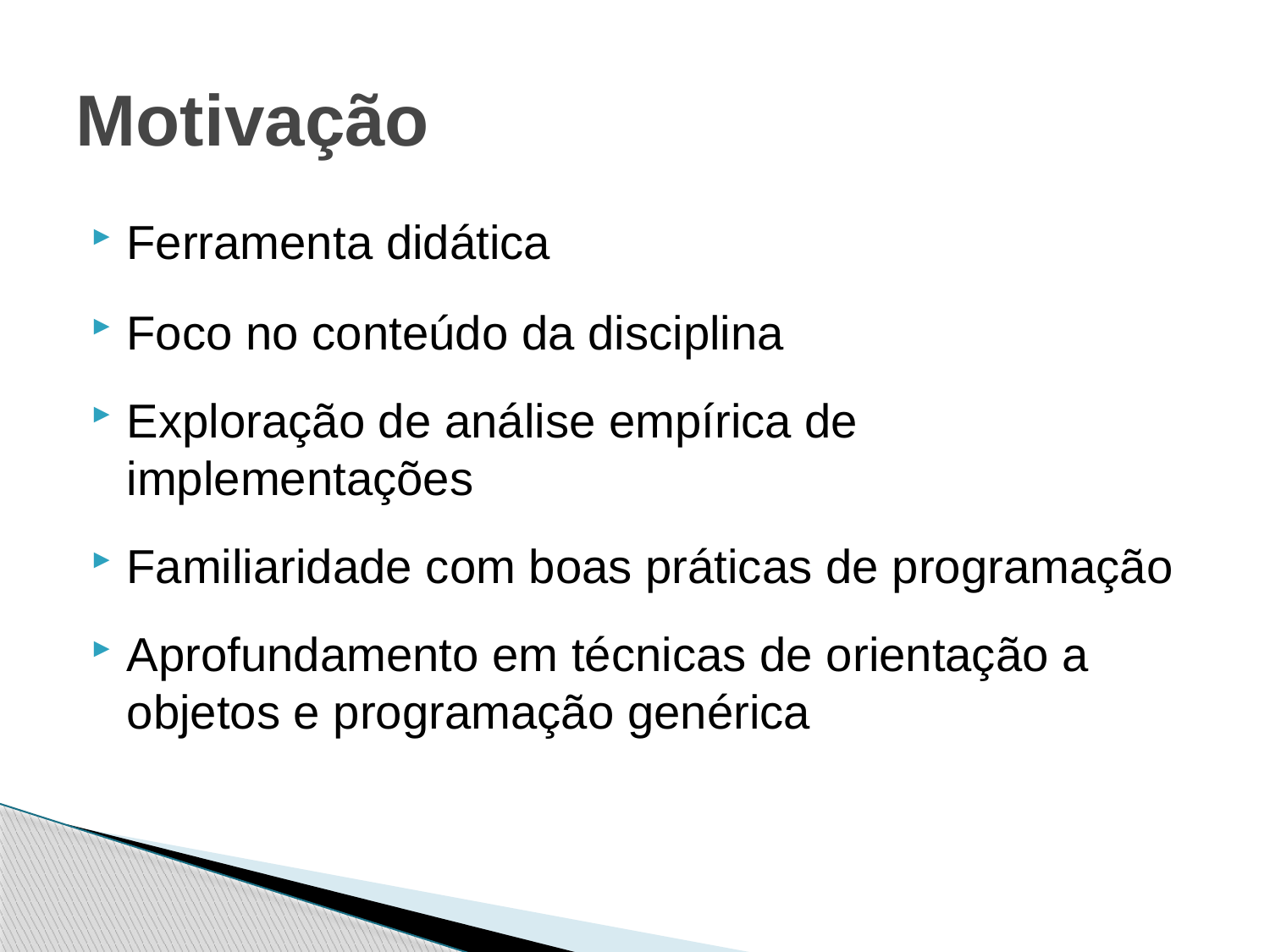

# Motivação
Ferramenta didática

Foco no conteúdo da disciplina

Exploração de análise empírica de implementações

Familiaridade com boas práticas de programação

Aprofundamento em técnicas de orientação a objetos e programação genérica